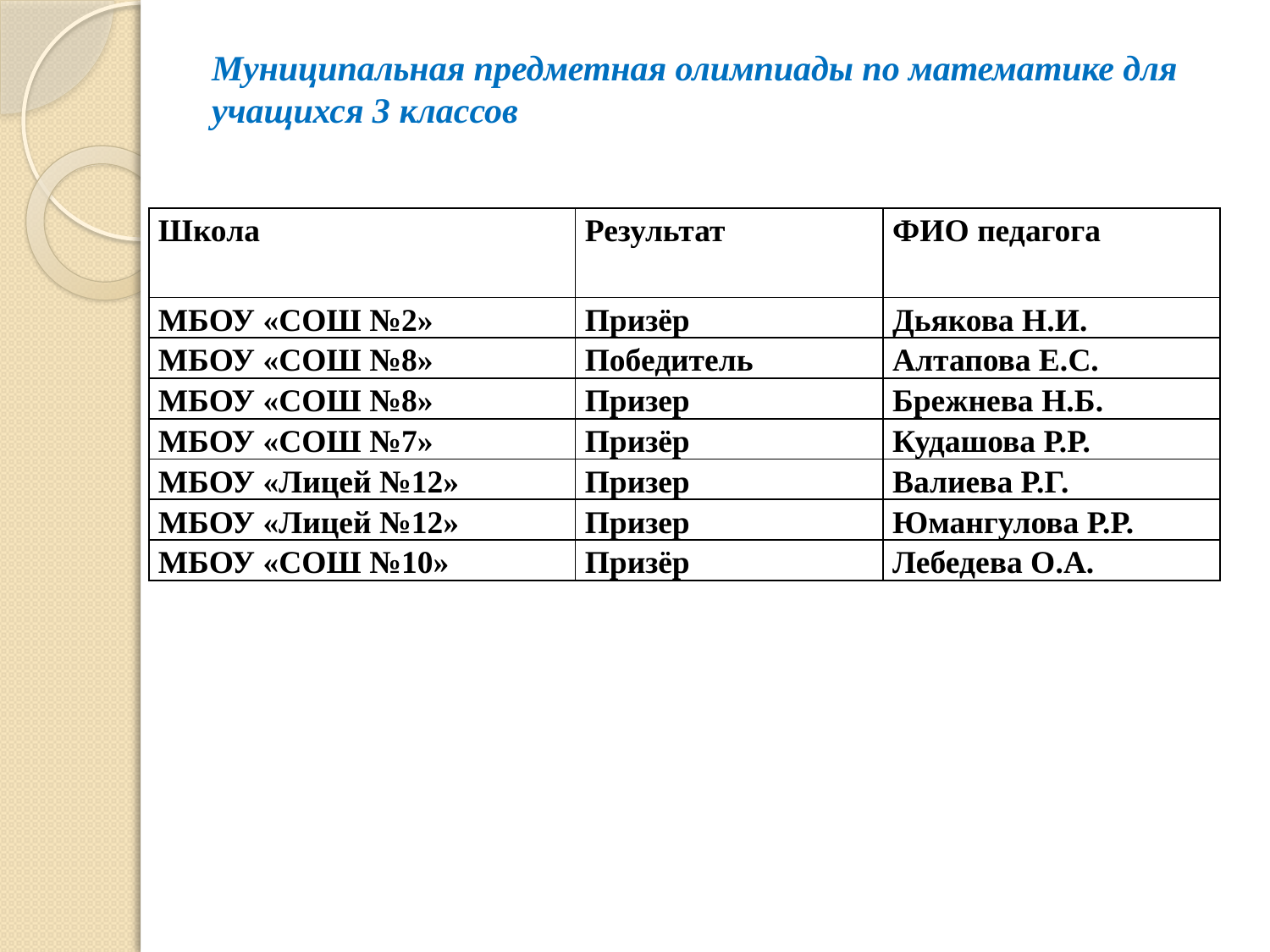

# Муниципальная предметная олимпиады по математике для учащихся 3 классов
| Школа | Результат | ФИО педагога |
| --- | --- | --- |
| МБОУ «СОШ №2» | Призёр | Дьякова Н.И. |
| МБОУ «СОШ №8» | Победитель | Алтапова Е.С. |
| МБОУ «СОШ №8» | Призер | Брежнева Н.Б. |
| МБОУ «СОШ №7» | Призёр | Кудашова Р.Р. |
| МБОУ «Лицей №12» | Призер | Валиева Р.Г. |
| МБОУ «Лицей №12» | Призер | Юмангулова Р.Р. |
| МБОУ «СОШ №10» | Призёр | Лебедева О.А. |